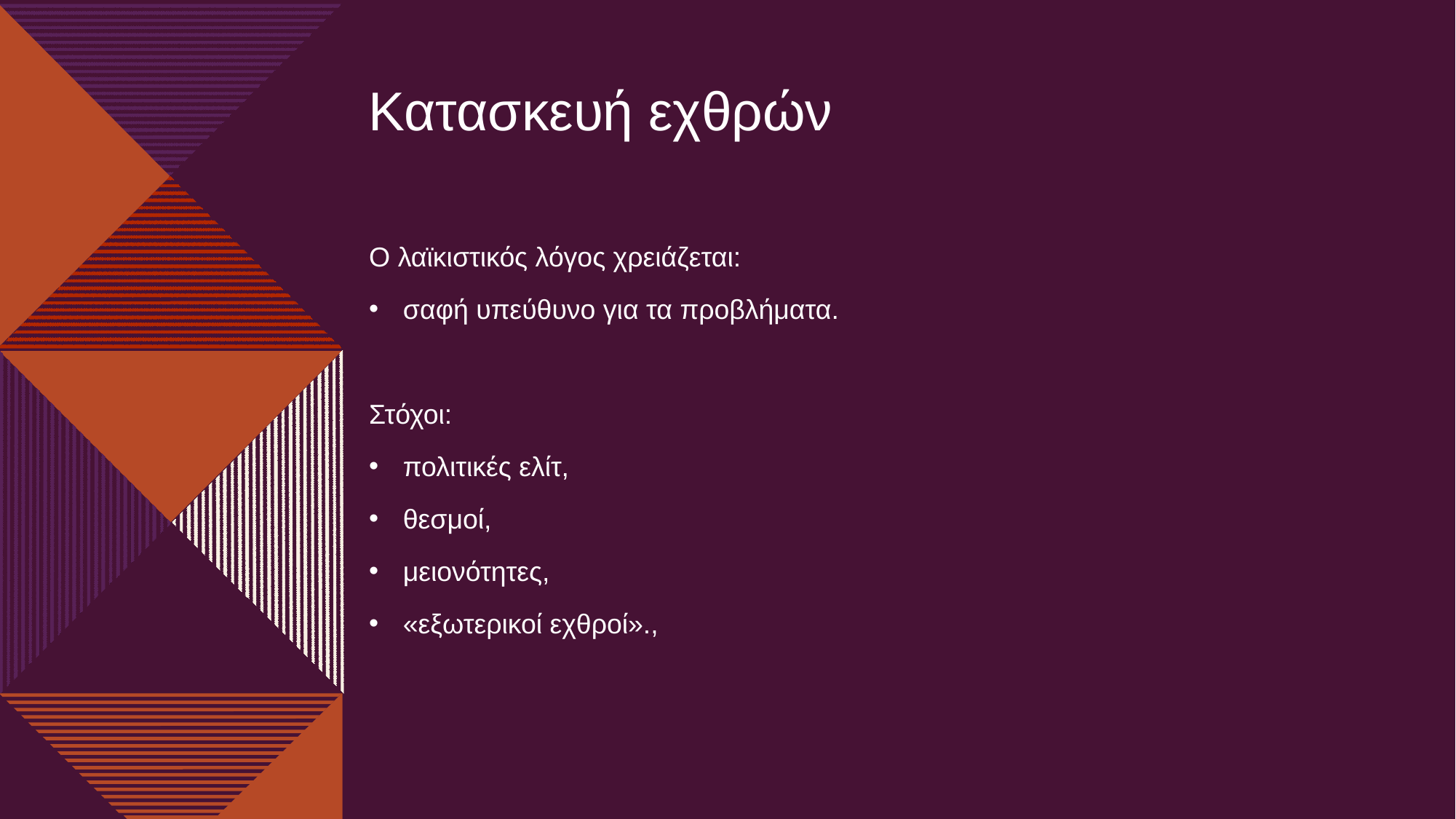

Κατασκευή εχθρών
Ο λαϊκιστικός λόγος χρειάζεται:
σαφή υπεύθυνο για τα προβλήματα.

Στόχοι:
πολιτικές ελίτ,
θεσμοί,
μειονότητες,
«εξωτερικοί εχθροί».,